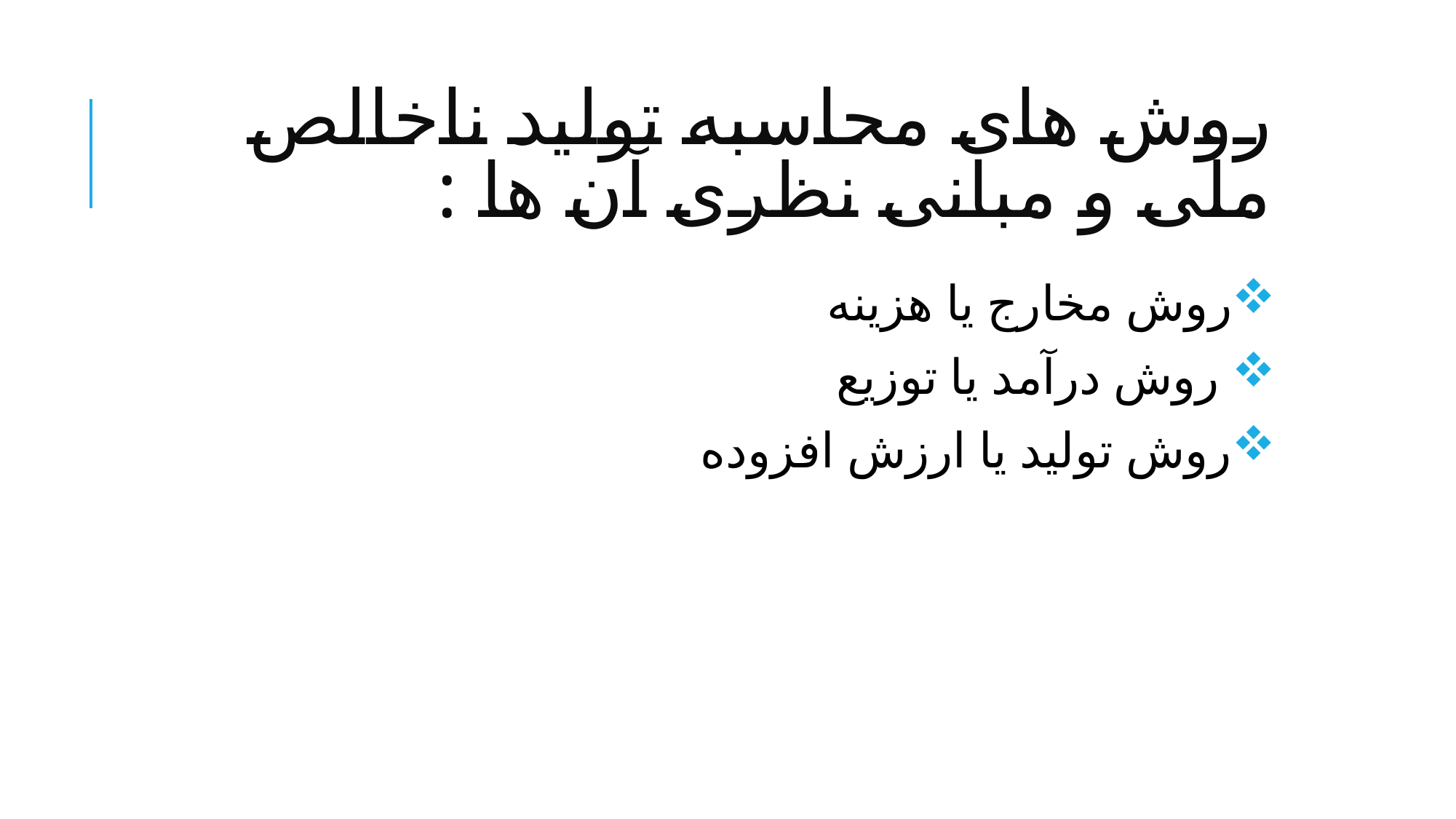

# روش های محاسبه تولید ناخالص ملی و مبانی نظری آن ها :
روش مخارج یا هزینه
 روش درآمد یا توزیع
روش تولید یا ارزش افزوده